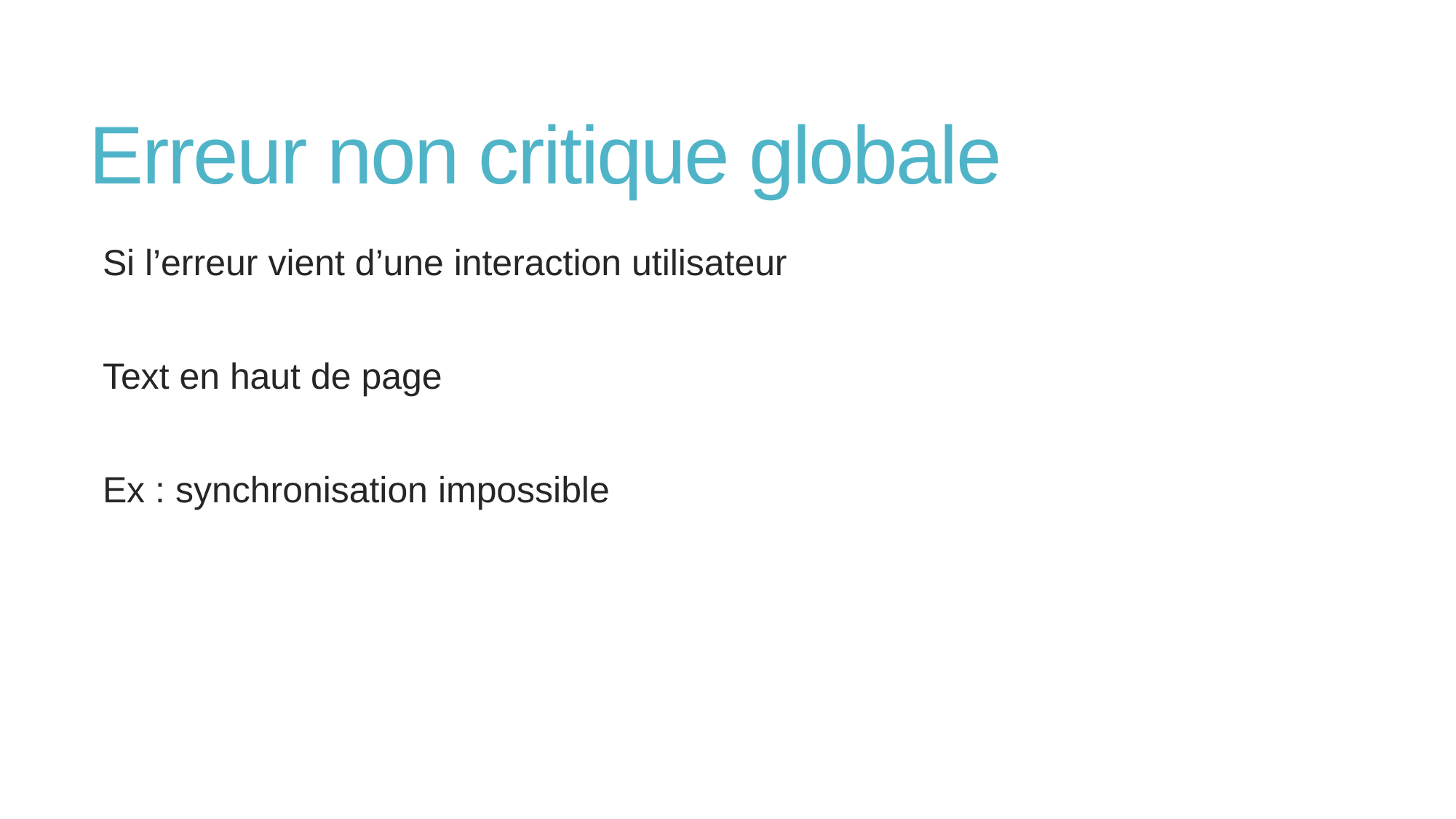

# Erreur non critique globale
Si l’erreur vient d’une interaction utilisateur

Text en haut de page

Ex : synchronisation impossible